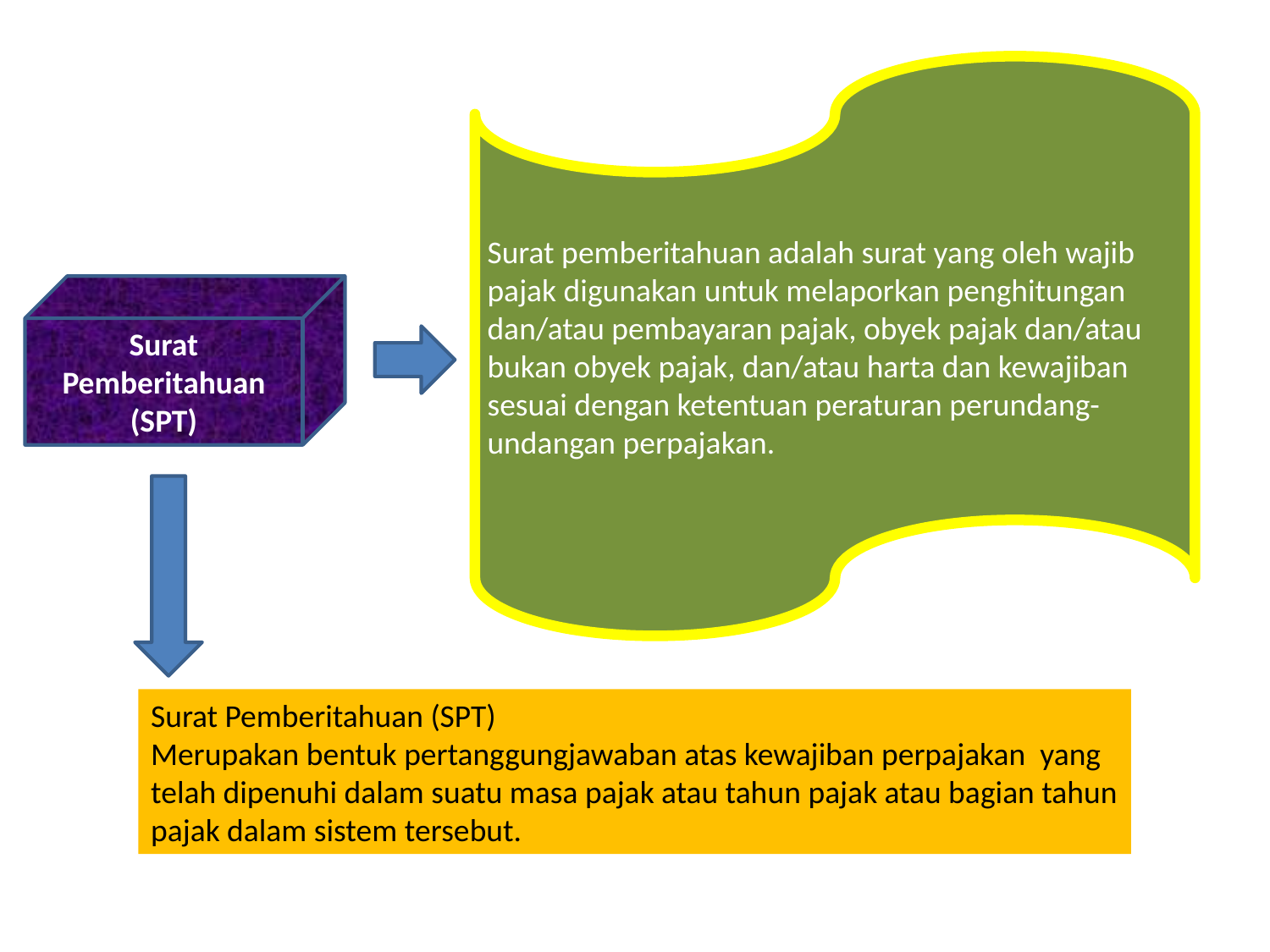

Surat pemberitahuan adalah surat yang oleh wajib pajak digunakan untuk melaporkan penghitungan dan/atau pembayaran pajak, obyek pajak dan/atau bukan obyek pajak, dan/atau harta dan kewajiban sesuai dengan ketentuan peraturan perundang-undangan perpajakan.
Surat Pemberitahuan (SPT)

Surat Pemberitahuan (SPT)
Merupakan bentuk pertanggungjawaban atas kewajiban perpajakan  yang
telah dipenuhi dalam suatu masa pajak atau tahun pajak atau bagian tahun
pajak dalam sistem tersebut.